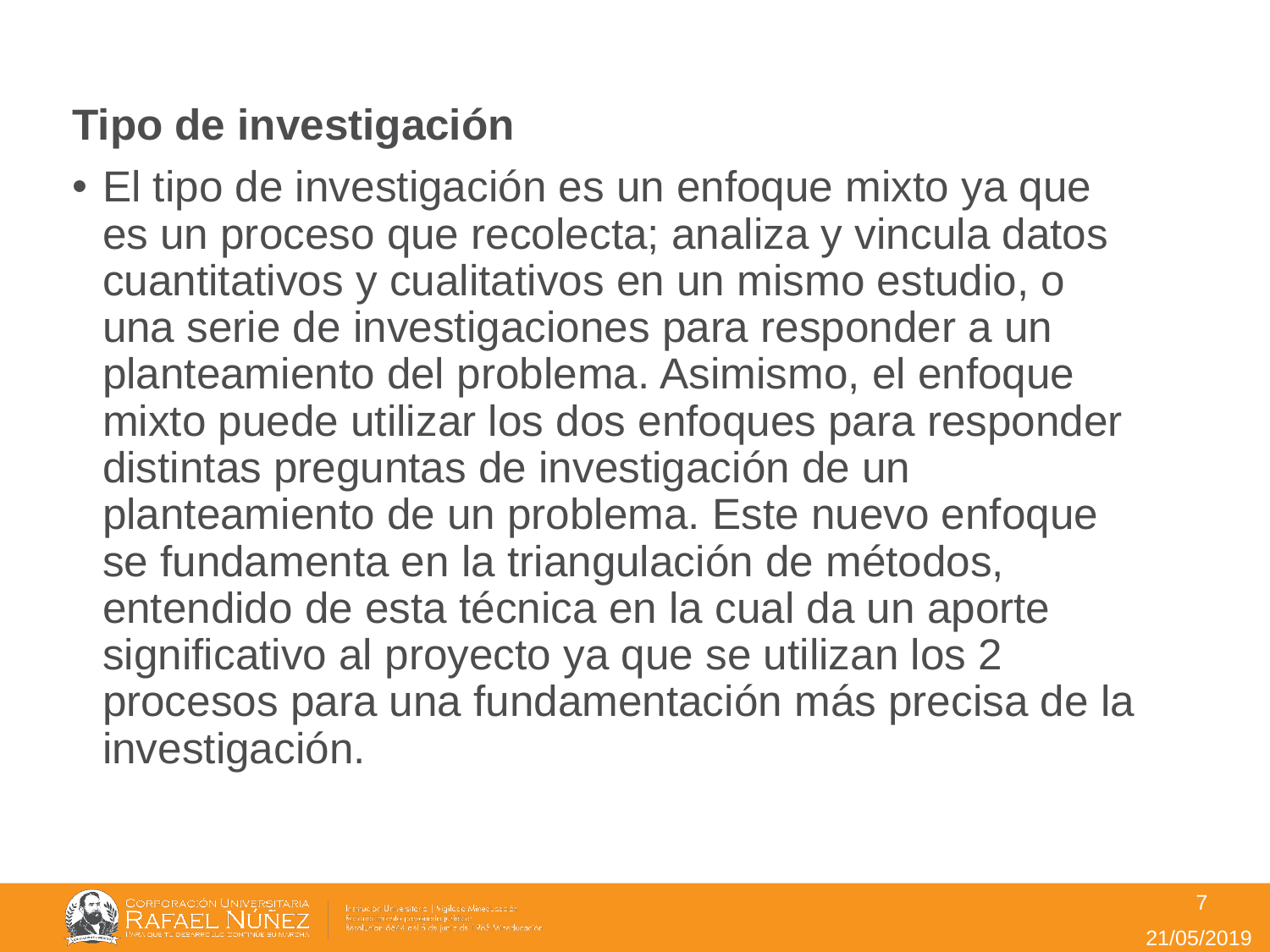

Tipo de investigación
El tipo de investigación es un enfoque mixto ya que es un proceso que recolecta; analiza y vincula datos cuantitativos y cualitativos en un mismo estudio, o una serie de investigaciones para responder a un planteamiento del problema. Asimismo, el enfoque mixto puede utilizar los dos enfoques para responder distintas preguntas de investigación de un planteamiento de un problema. Este nuevo enfoque se fundamenta en la triangulación de métodos, entendido de esta técnica en la cual da un aporte significativo al proyecto ya que se utilizan los 2 procesos para una fundamentación más precisa de la investigación.
7